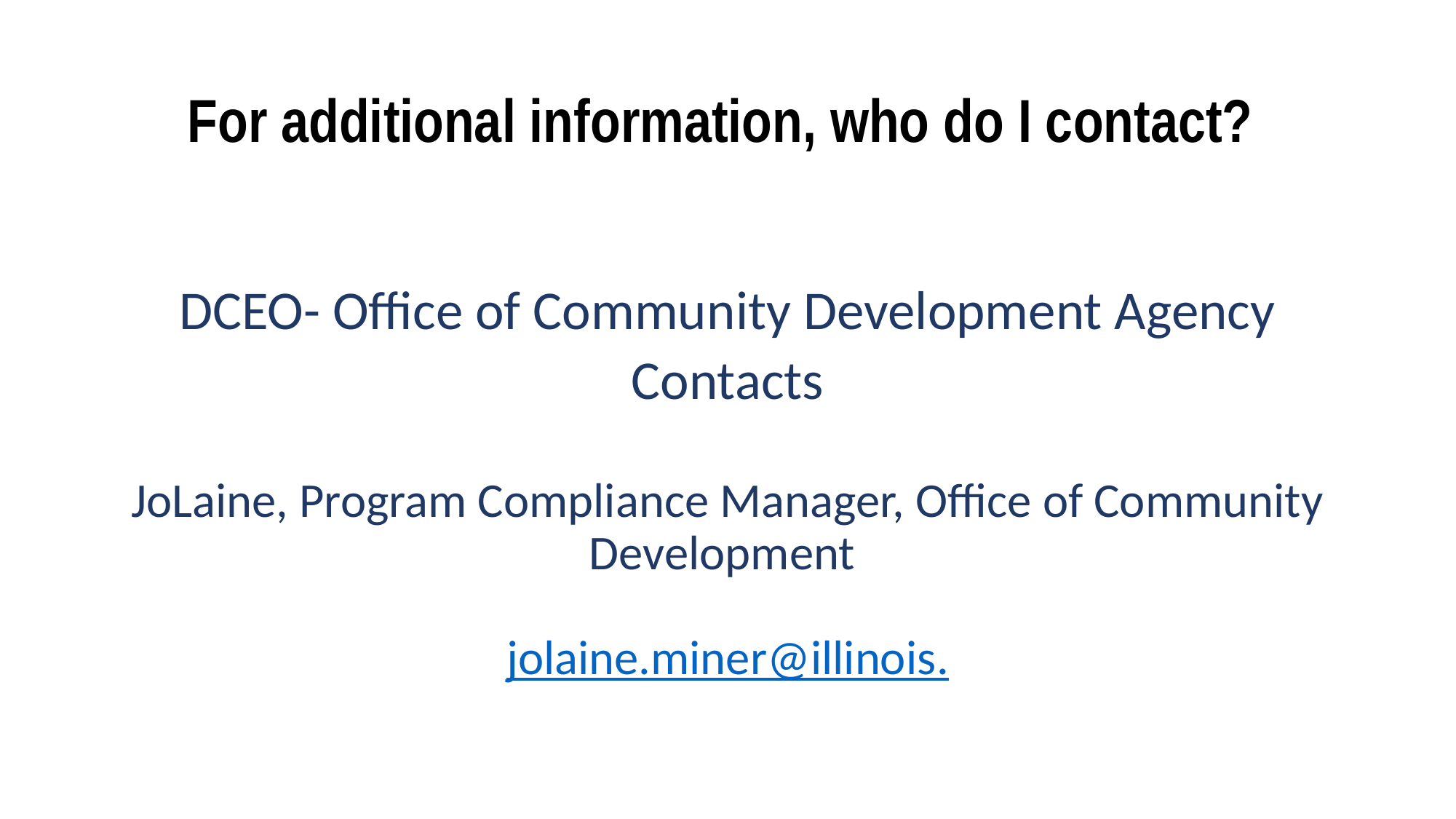

# For additional information, who do I contact?

DCEO- Office of Community Development Agency Contacts

JoLaine, Program Compliance Manager, Office of Community Development

jolaine.miner@illinois.